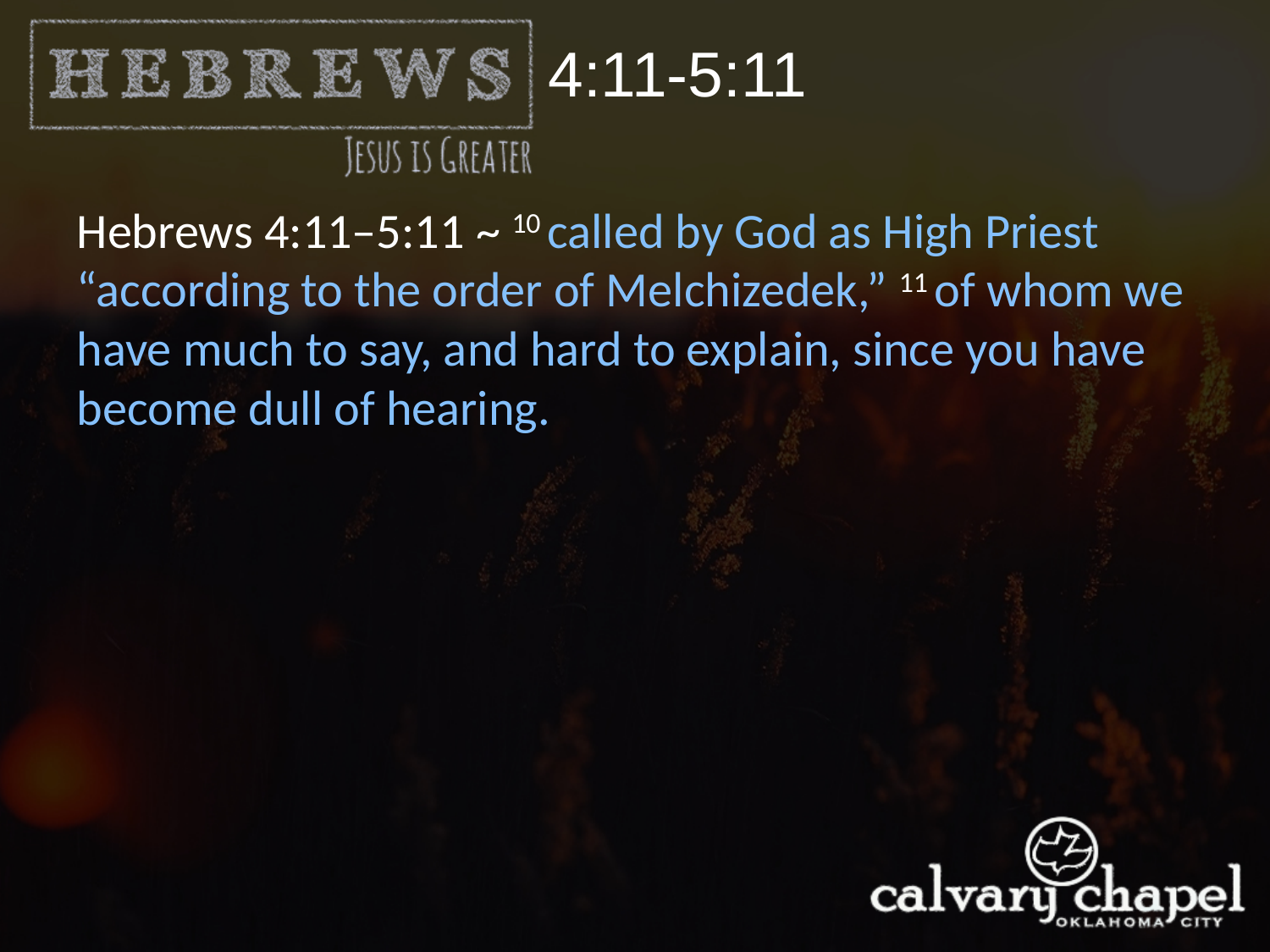

4:11-5:11
Hebrews 4:11–5:11 ~ 10 called by God as High Priest “according to the order of Melchizedek,” 11 of whom we have much to say, and hard to explain, since you have become dull of hearing.